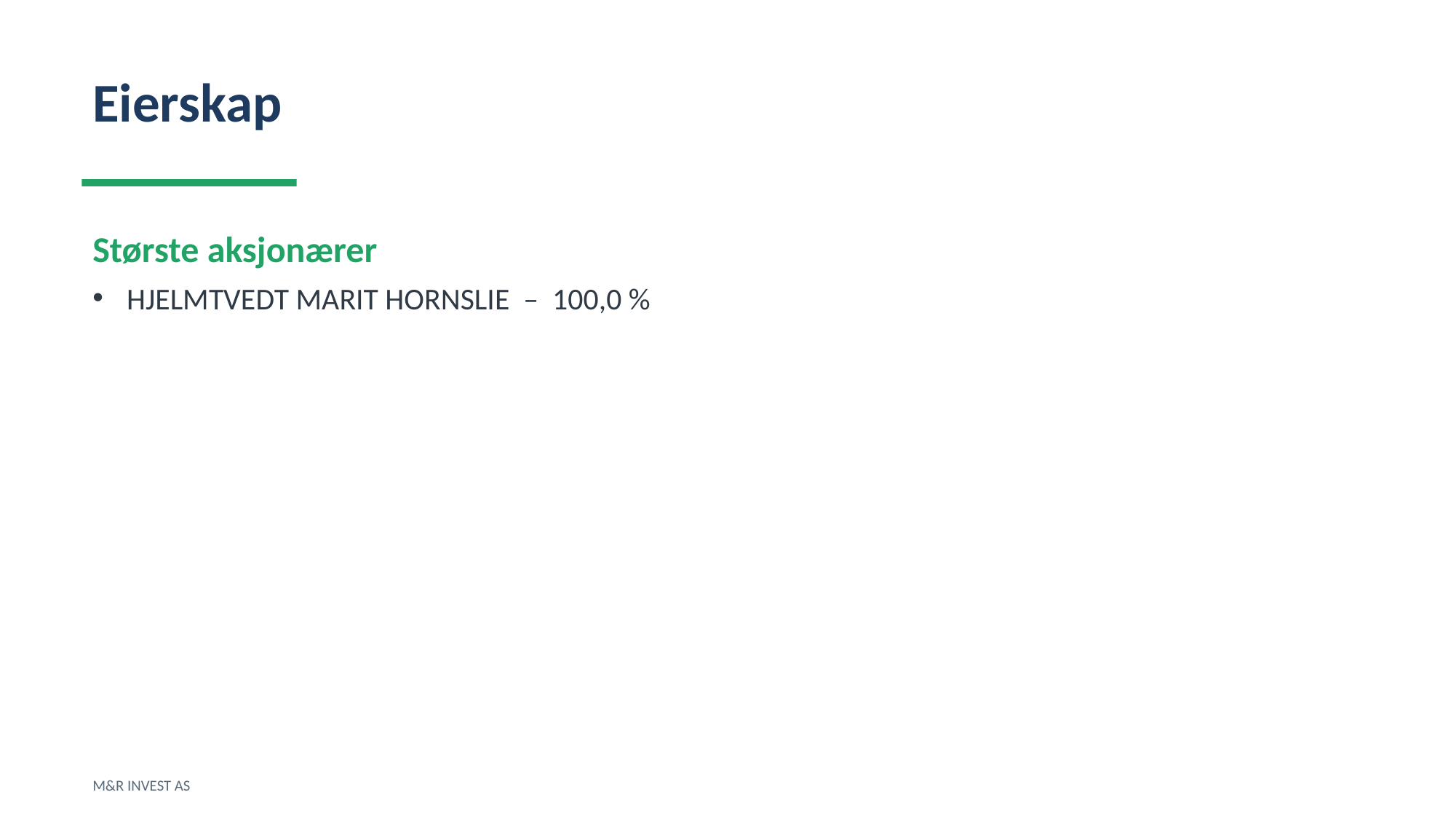

Eierskap

Største aksjonærer
HJELMTVEDT MARIT HORNSLIE  –  100,0 %
M&R INVEST AS